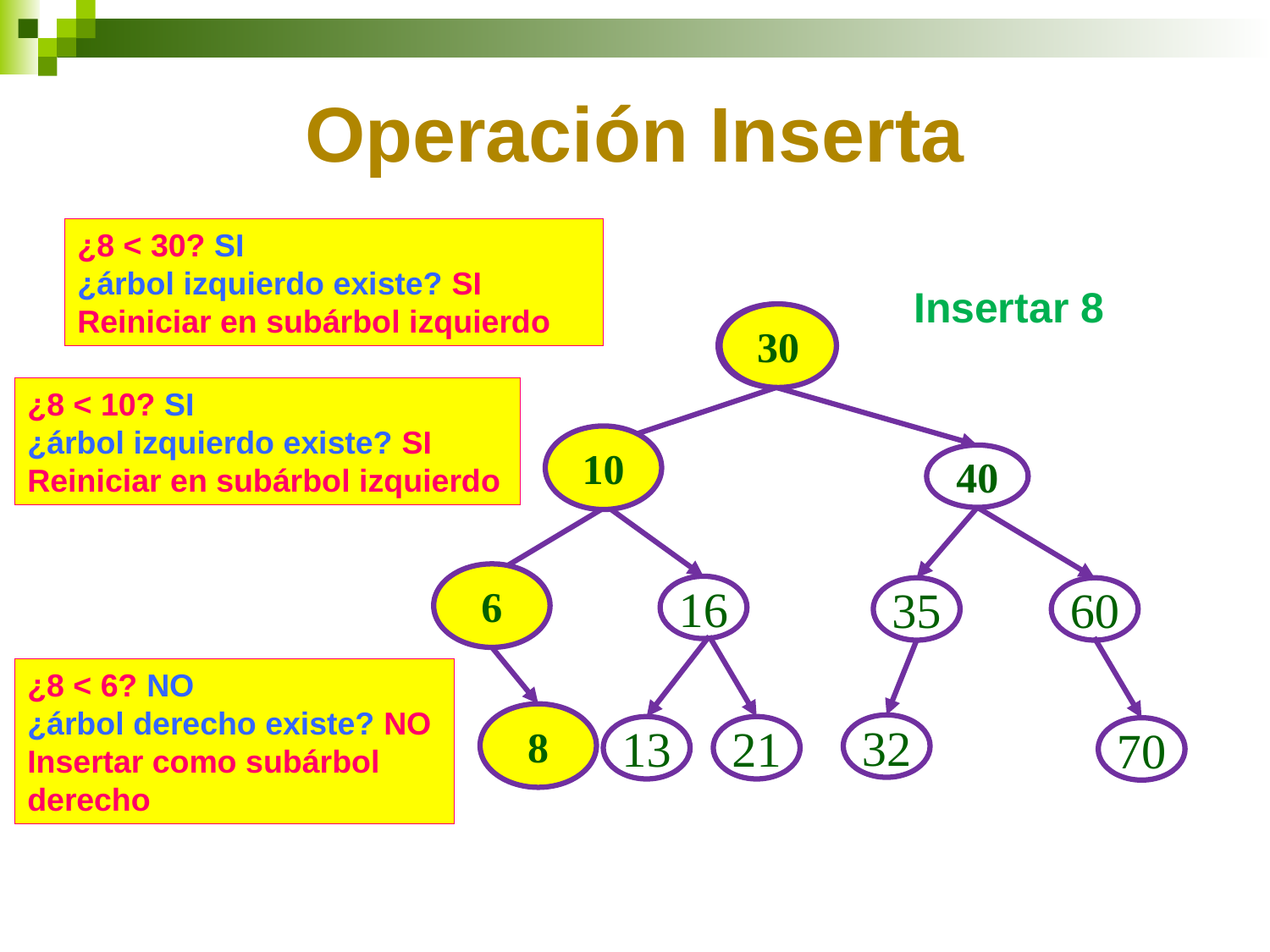

# Operación Inserta
¿8 < 30? SI
¿árbol izquierdo existe? SI
Reiniciar en subárbol izquierdo
Insertar 8
30
30
¿8 < 10? SI
¿árbol izquierdo existe? SI
Reiniciar en subárbol izquierdo
10
10
40
6
6
16
35
60
8
¿8 < 6? NO
¿árbol derecho existe? NO
Insertar como subárbol derecho
32
13
21
70